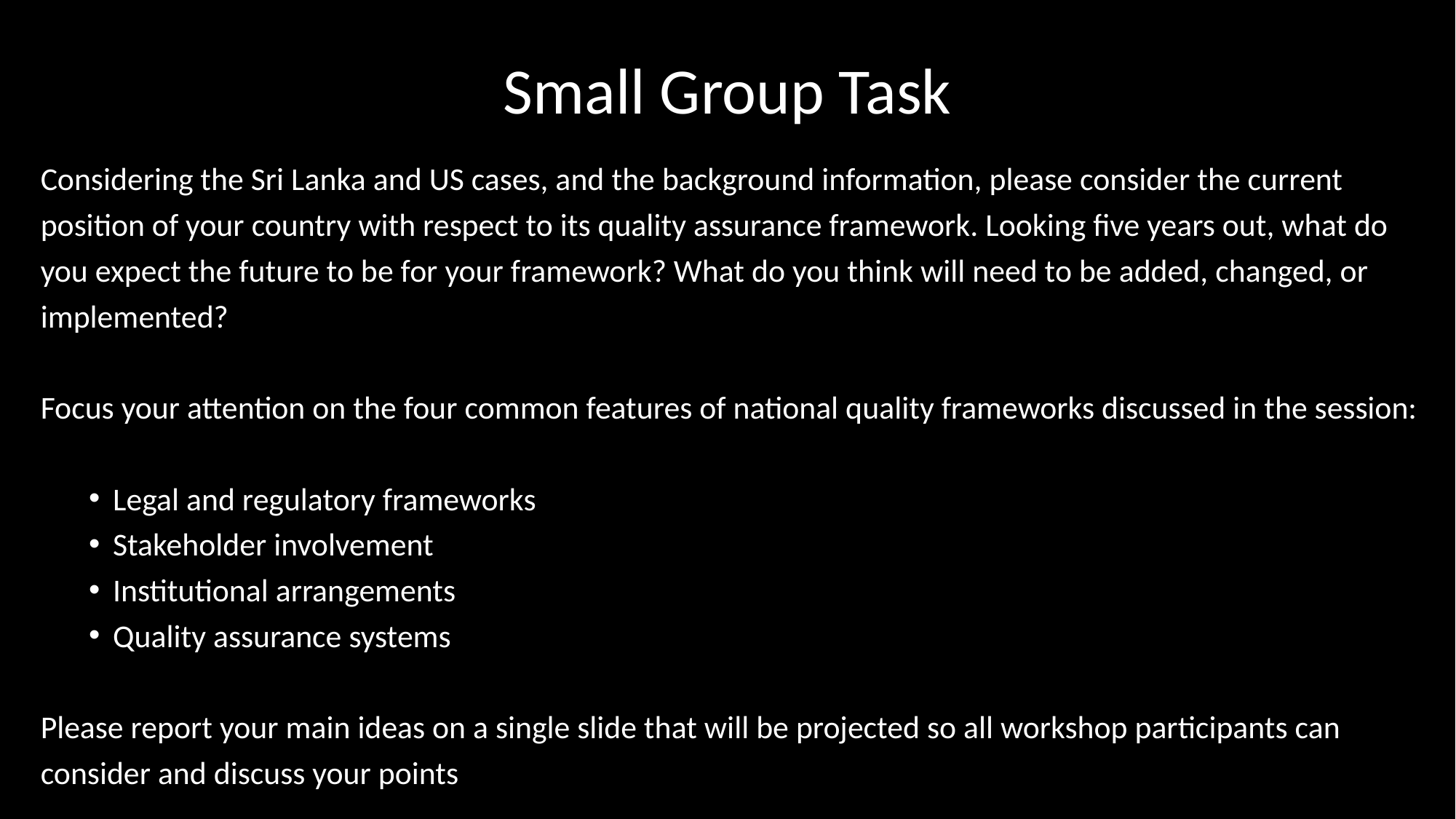

# Small Group Task
Considering the Sri Lanka and US cases, and the background information, please consider the current position of your country with respect to its quality assurance framework. Looking five years out, what do you expect the future to be for your framework? What do you think will need to be added, changed, or implemented?

Focus your attention on the four common features of national quality frameworks discussed in the session:

Legal and regulatory frameworks
Stakeholder involvement
Institutional arrangements
Quality assurance systems

Please report your main ideas on a single slide that will be projected so all workshop participants can consider and discuss your points